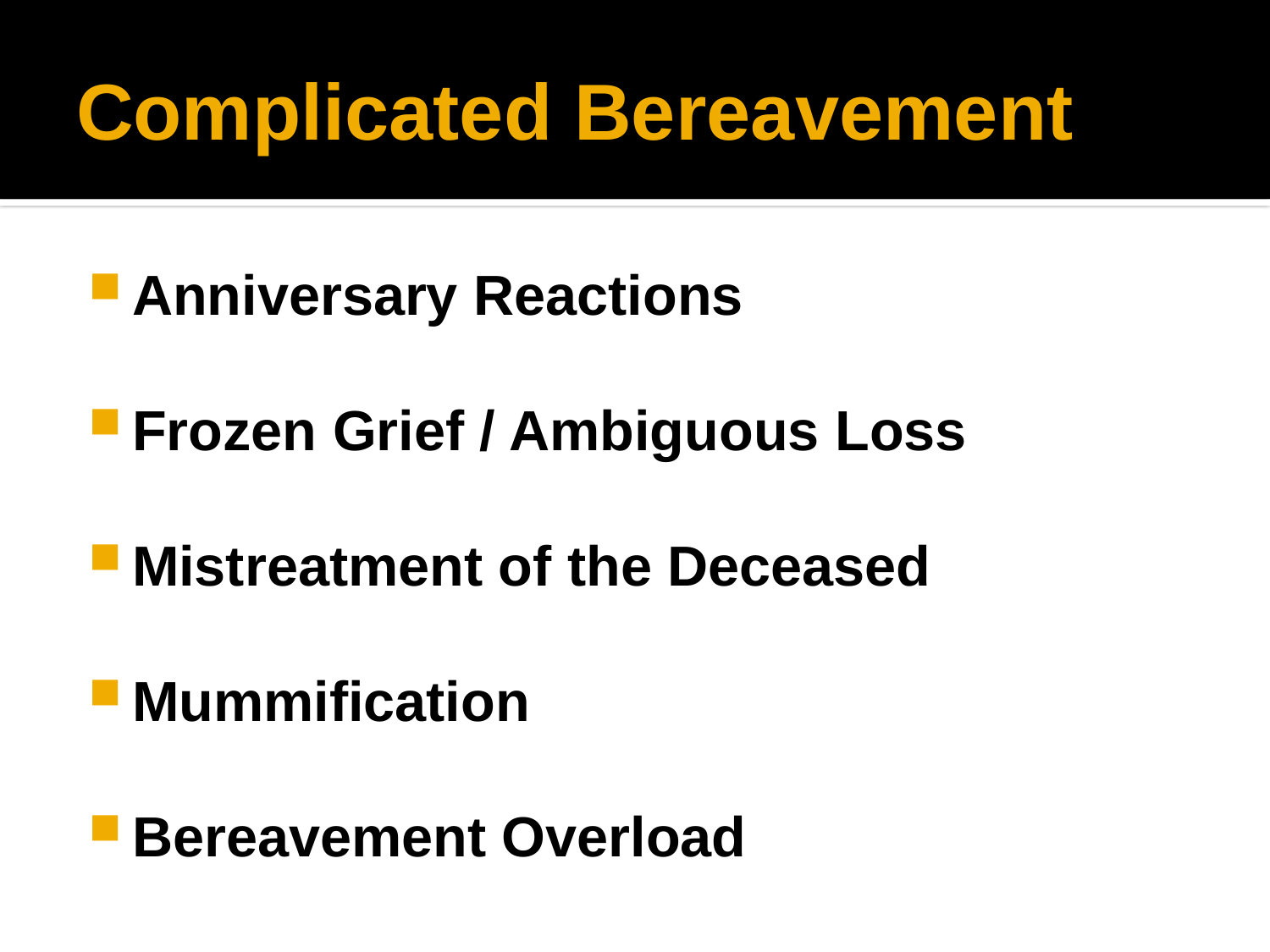

# Complicated Bereavement
Anniversary Reactions

Frozen Grief / Ambiguous Loss

Mistreatment of the Deceased

Mummification

Bereavement Overload